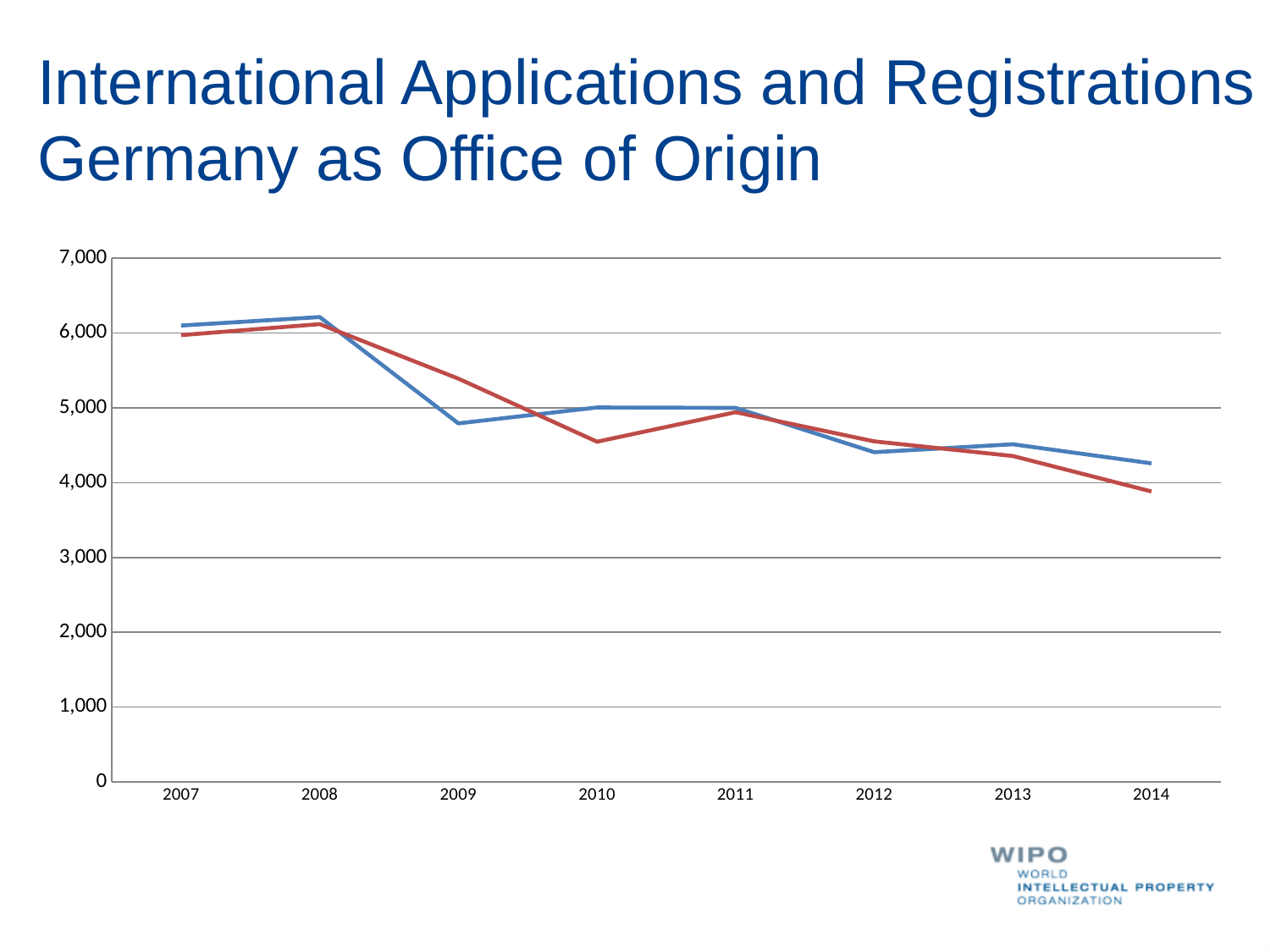

# International Applications and Registrations Germany as Office of Origin

### Chart

| Category | Applications | Registrations |
|---|---|---|
| 2007 | 6101.0 | 5973.0 |
| 2008 | 6214.0 | 6120.0 |
| 2009 | 4793.0 | 5391.0 |
| 2010 | 5006.0 | 4548.0 |
| 2011 | 5000.0 | 4943.0 |
| 2012 | 4408.0 | 4553.0 |
| 2013 | 4514.0 | 4357.0 |
| 2014 | 4259.0 | 3883.0 |